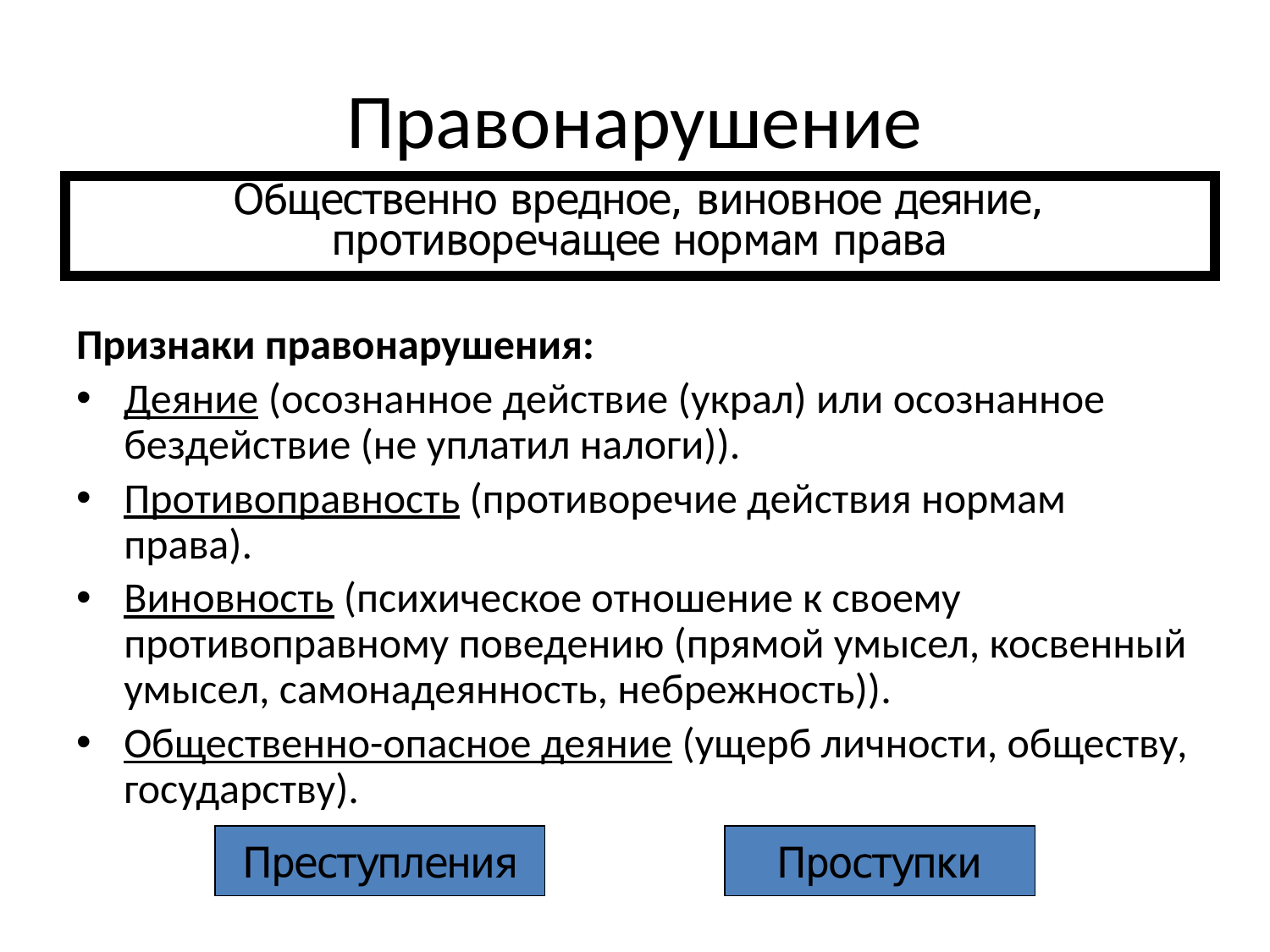

# Правонарушение
Общественно вредное, виновное деяние, противоречащее нормам права
Признаки правонарушения:
Деяние (осознанное действие (украл) или осознанное бездействие (не уплатил налоги)).
Противоправность (противоречие действия нормам права).
Виновность (психическое отношение к своему противоправному поведению (прямой умысел, косвенный умысел, самонадеянность, небрежность)).
Общественно-опасное деяние (ущерб личности, обществу, государству).
Преступления
Проступки